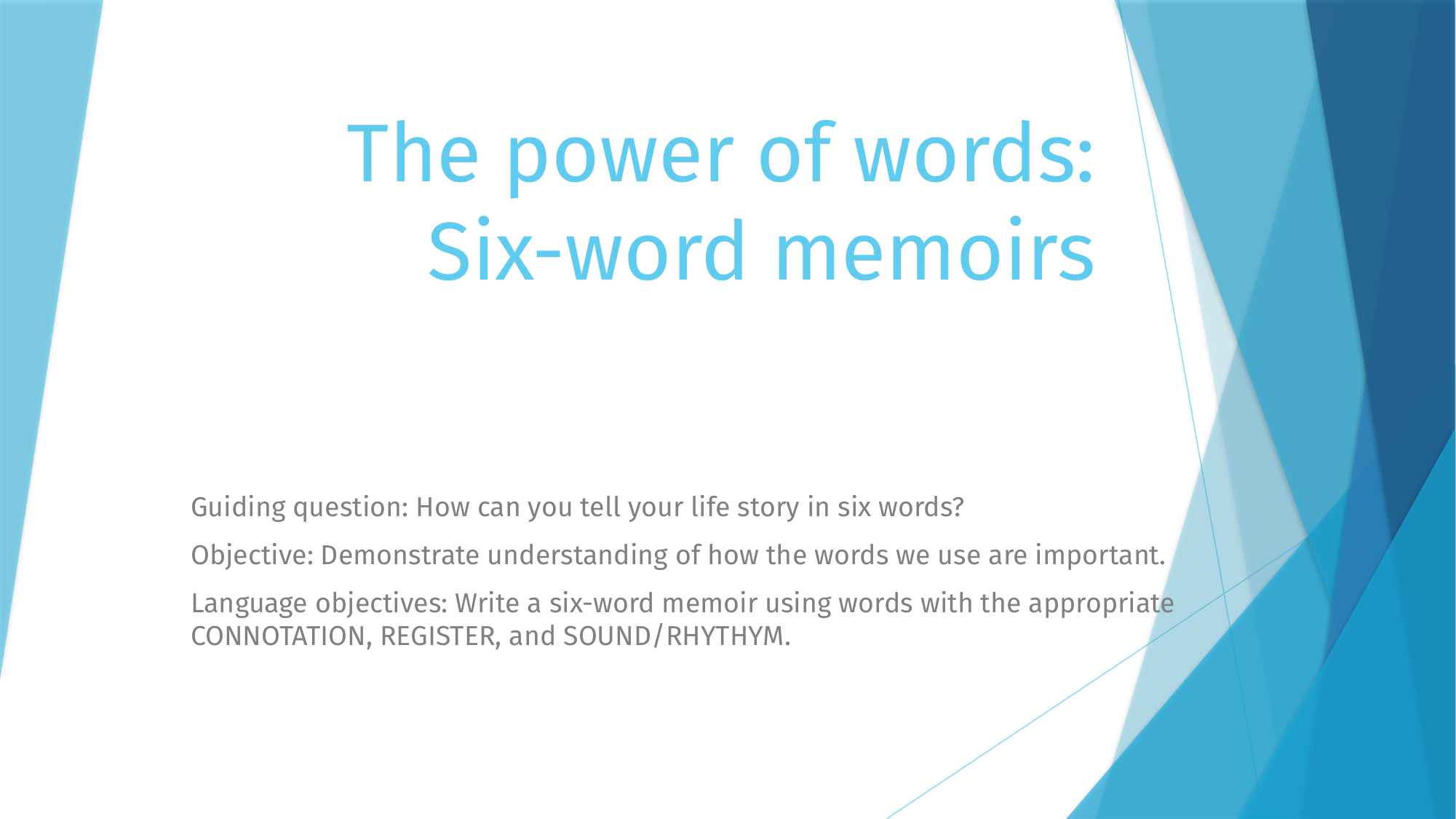

# The power of words: Six-word memoirs
Guiding question: How can you tell your life story in six words?
Objective: Demonstrate understanding of how the words we use are important.
Language objectives: Write a six-word memoir using words with the appropriate CONNOTATION, REGISTER, and SOUND/RHYTHYM.